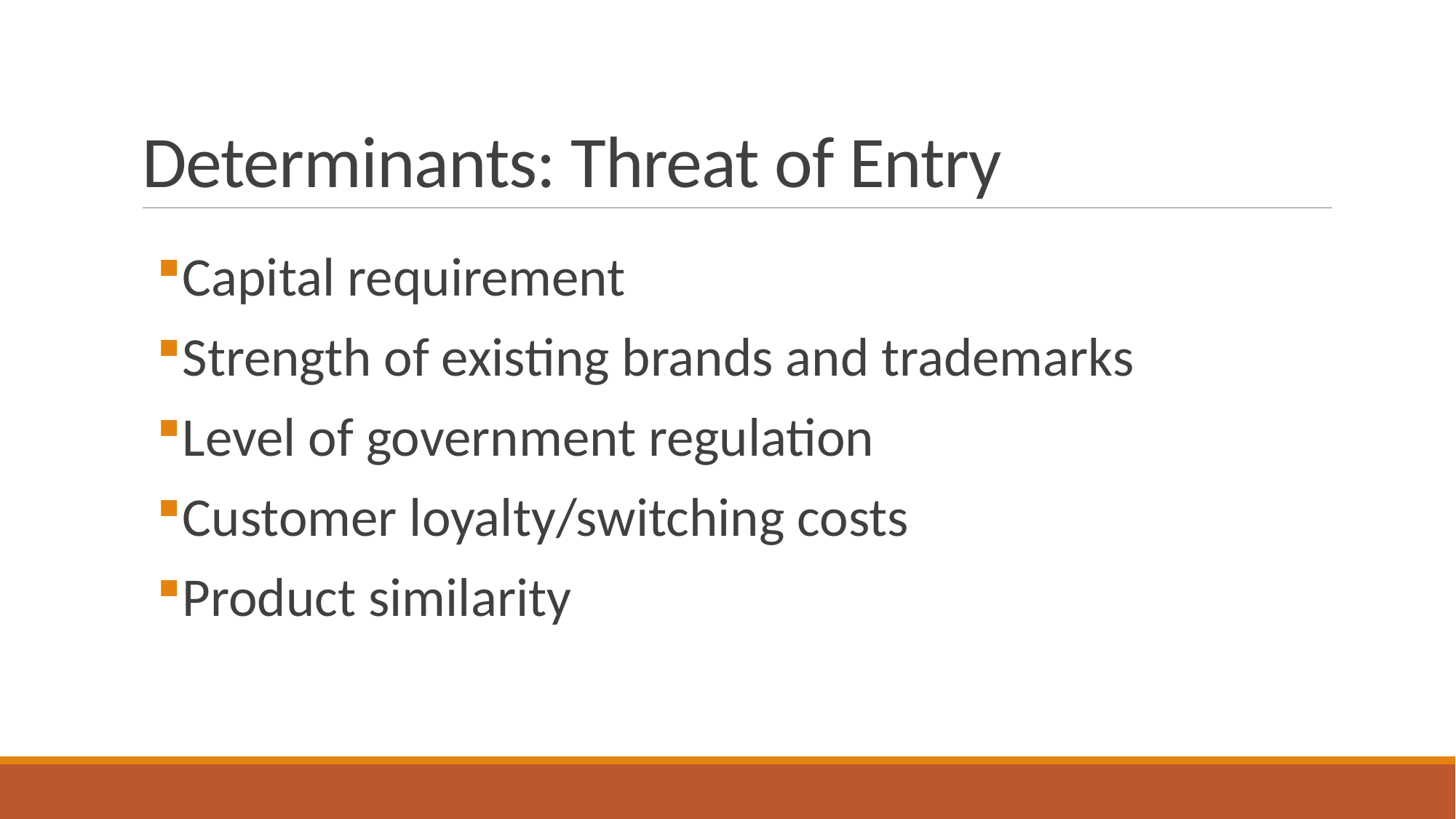

# Determinants: Threat of Entry
Capital requirement
Strength of existing brands and trademarks
Level of government regulation
Customer loyalty/switching costs
Product similarity